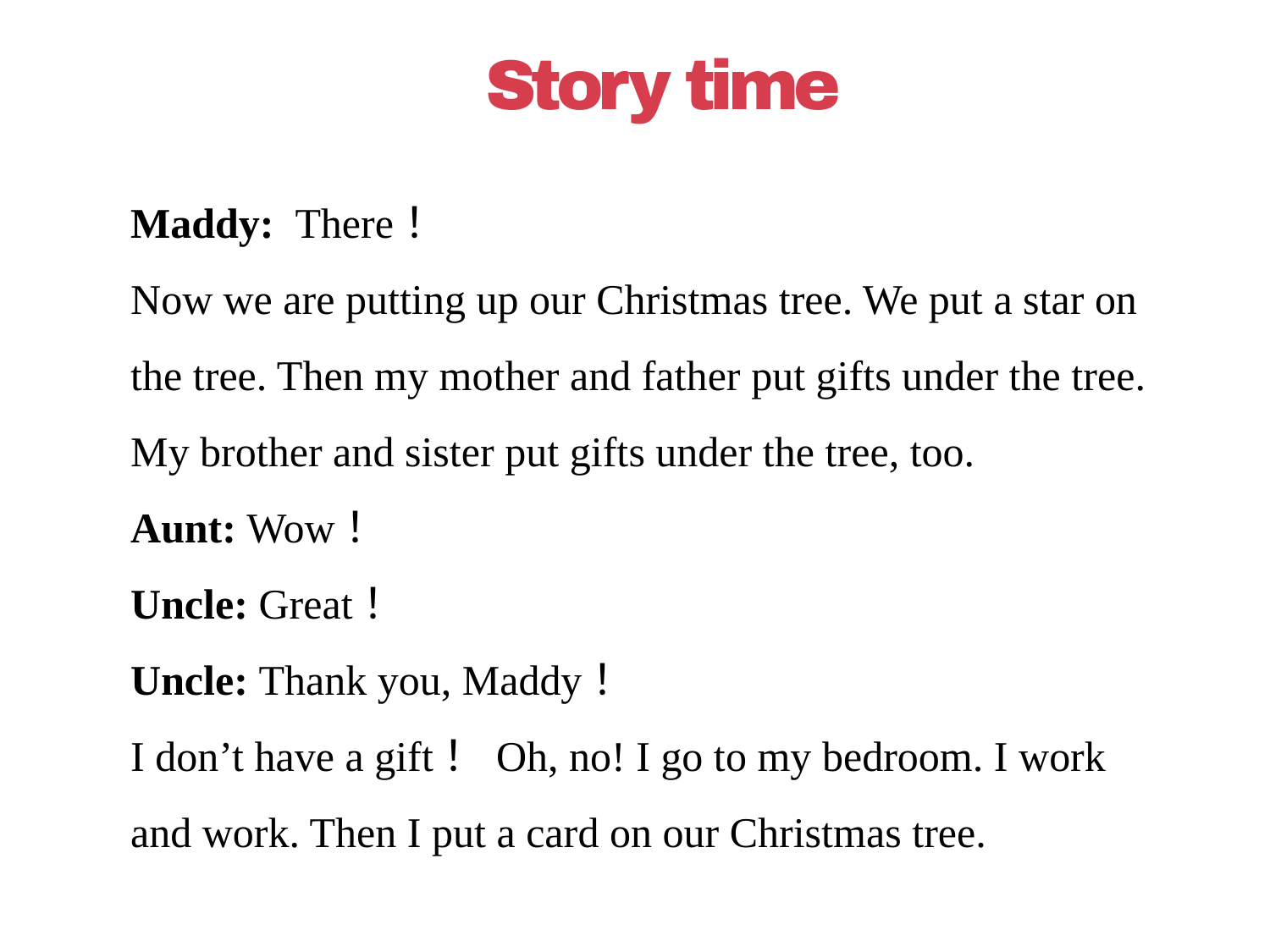

Story time
Maddy:  There！
Now we are putting up our Christmas tree. We put a star on the tree. Then my mother and father put gifts under the tree. My brother and sister put gifts under the tree, too.
Aunt: Wow！
Uncle: Great！
Uncle: Thank you, Maddy！
I don’t have a gift！Oh, no! I go to my bedroom. I work and work. Then I put a card on our Christmas tree.